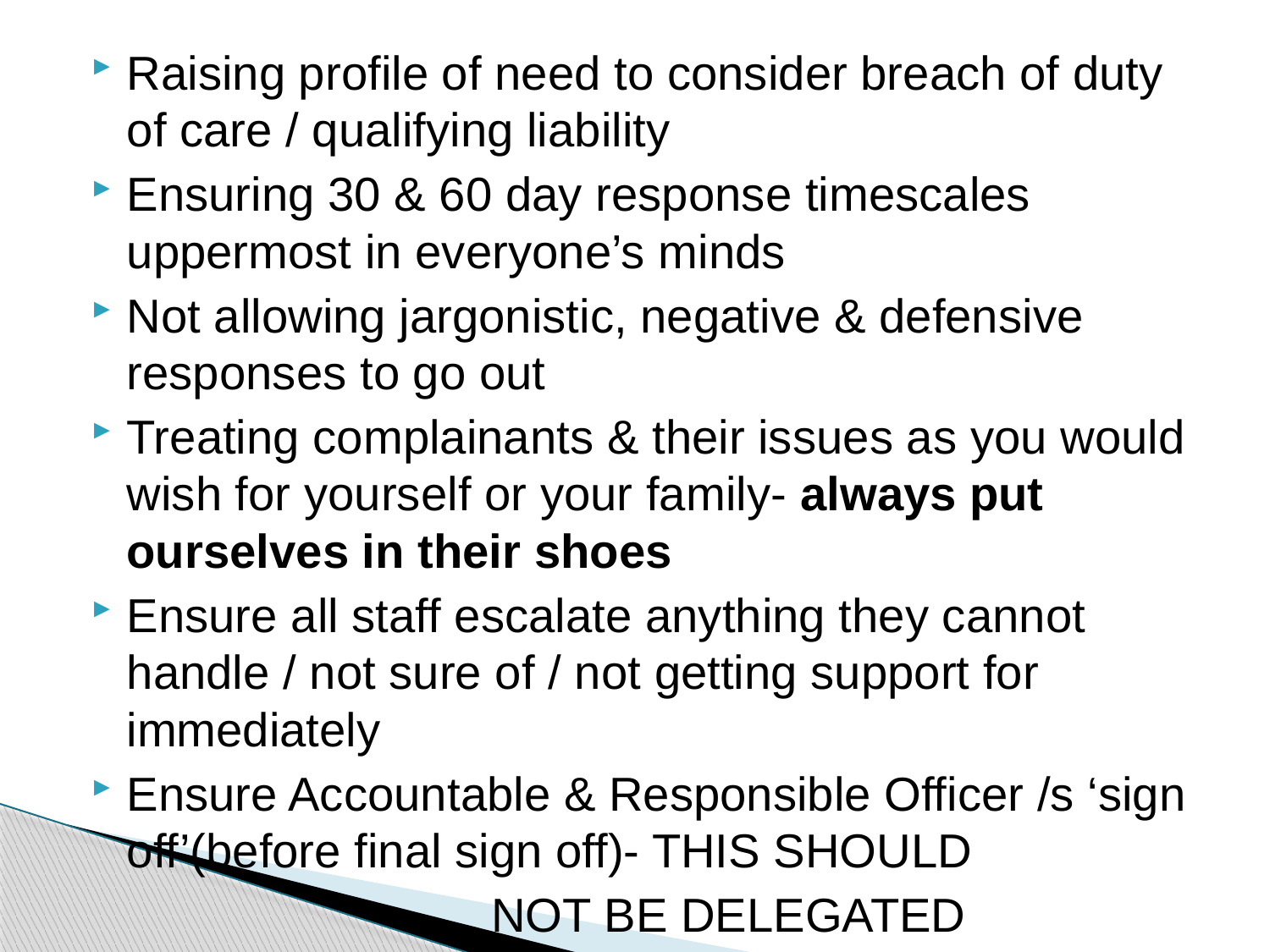

Raising profile of need to consider breach of duty of care / qualifying liability
Ensuring 30 & 60 day response timescales uppermost in everyone’s minds
Not allowing jargonistic, negative & defensive responses to go out
Treating complainants & their issues as you would wish for yourself or your family- always put ourselves in their shoes
Ensure all staff escalate anything they cannot handle / not sure of / not getting support for immediately
Ensure Accountable & Responsible Officer /s ‘sign off’(before final sign off)- THIS SHOULD
                              NOT BE DELEGATED